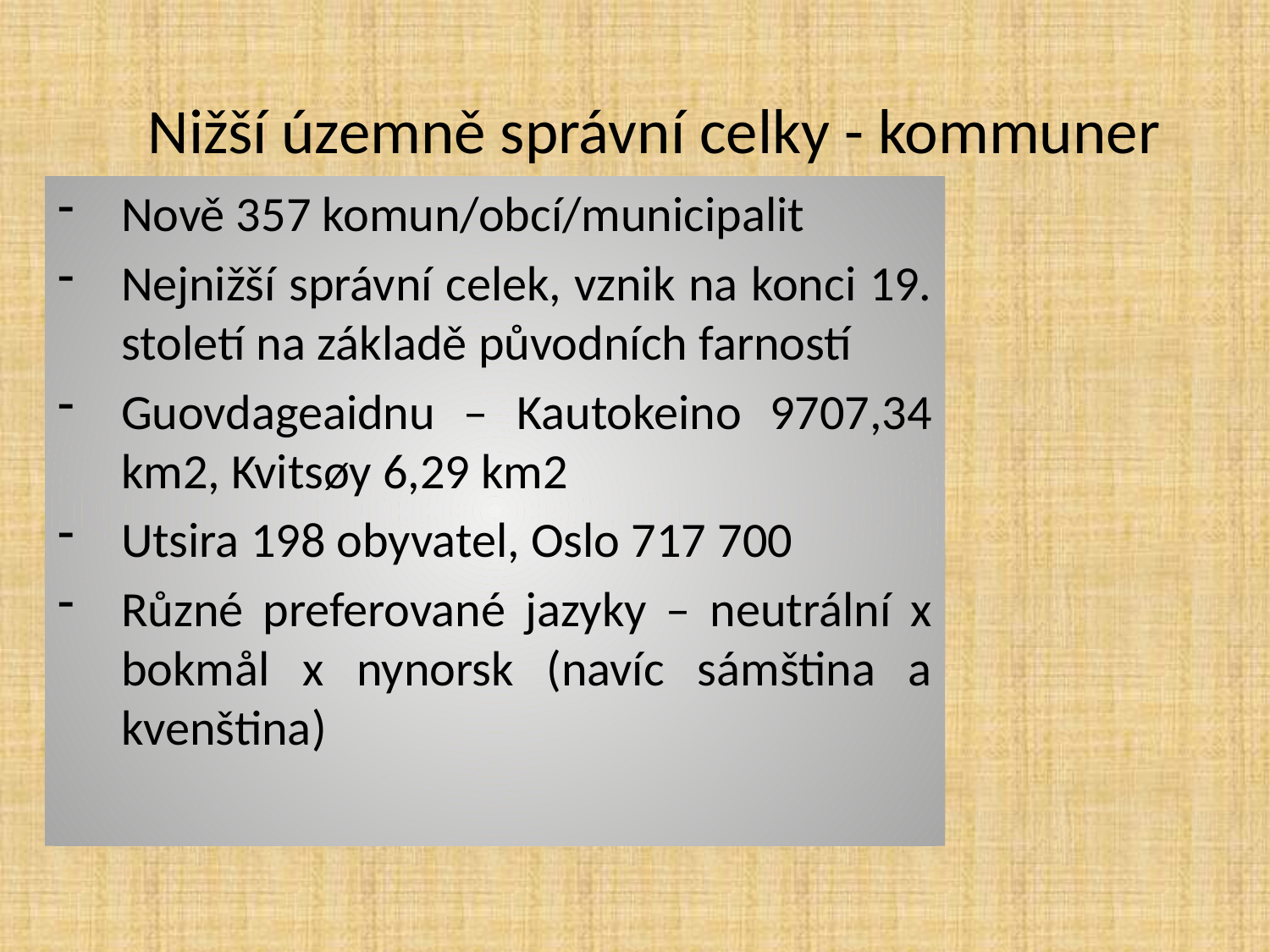

# Nižší územně správní celky - kommuner
Nově 357 komun/obcí/municipalit
Nejnižší správní celek, vznik na konci 19. století na základě původních farností
Guovdageaidnu – Kautokeino 9707,34 km2, Kvitsøy 6,29 km2
Utsira 198 obyvatel, Oslo 717 700
Různé preferované jazyky – neutrální x bokmål x nynorsk (navíc sámština a kvenština)